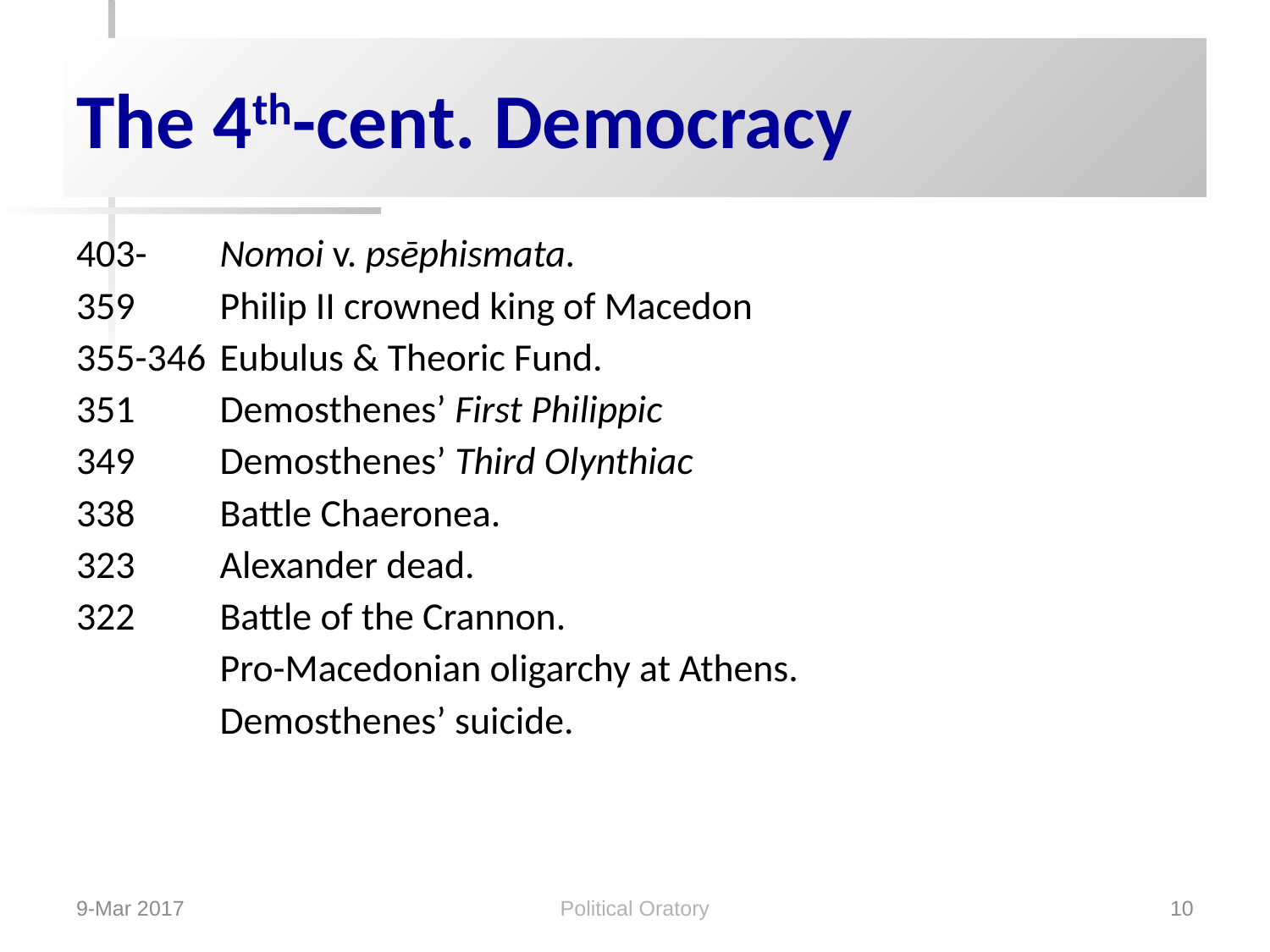

# The 4th-cent. Democracy
403-	Nomoi v. psēphismata.
359	Philip II crowned king of Macedon
355-346	Eubulus & Theoric Fund.
351	Demosthenes’ First Philippic
349	Demosthenes’ Third Olynthiac
338	Battle Chaeronea.
323	Alexander dead.
322	Battle of the Crannon.
	Pro-Macedonian oligarchy at Athens.
	Demosthenes’ suicide.
Political Oratory
9-Mar 2017
10